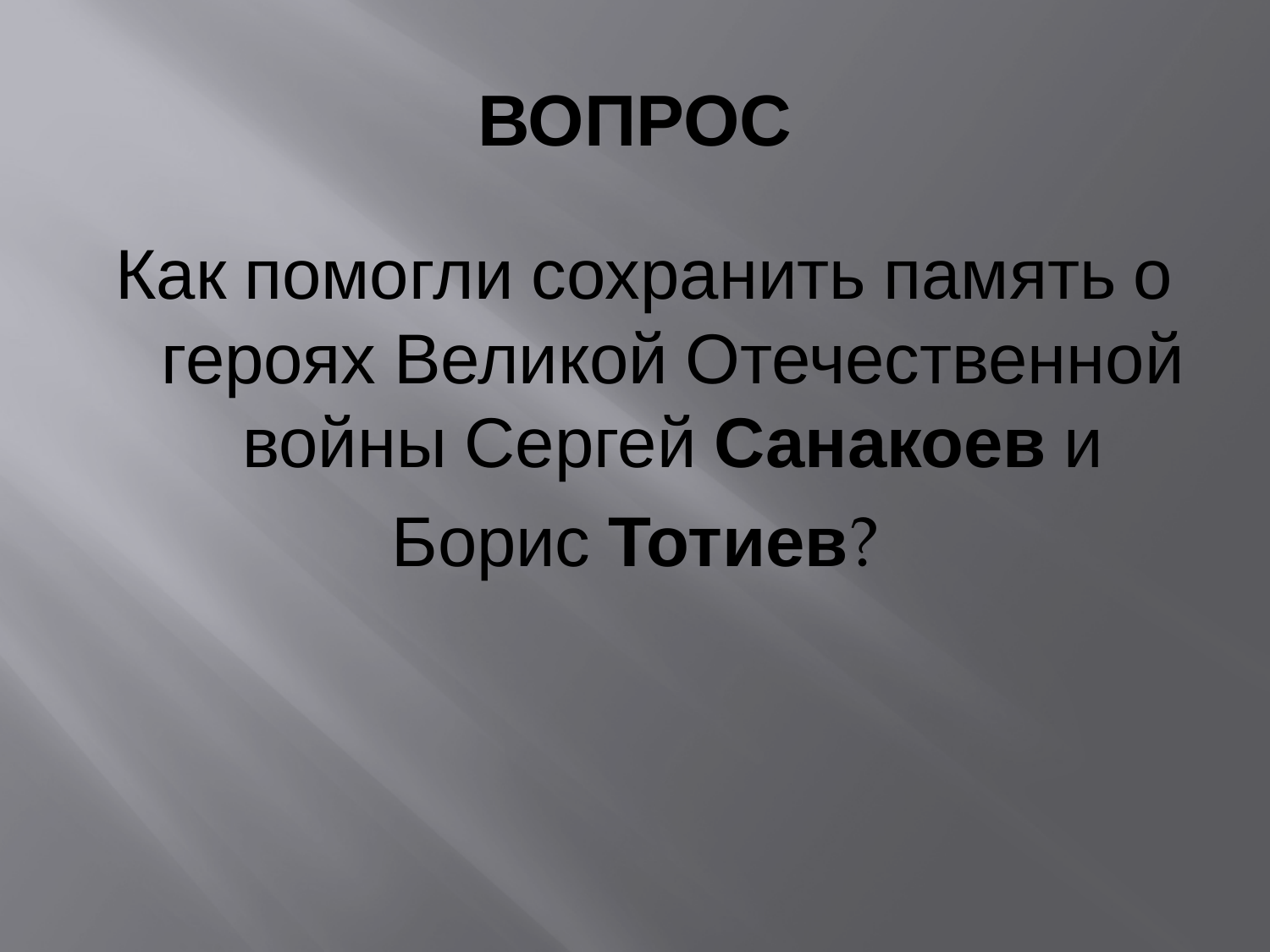

# ВОПРОС
Как помогли сохранить память о героях Великой Отечественной войны Сергей Санакоев и
Борис Тотиев?